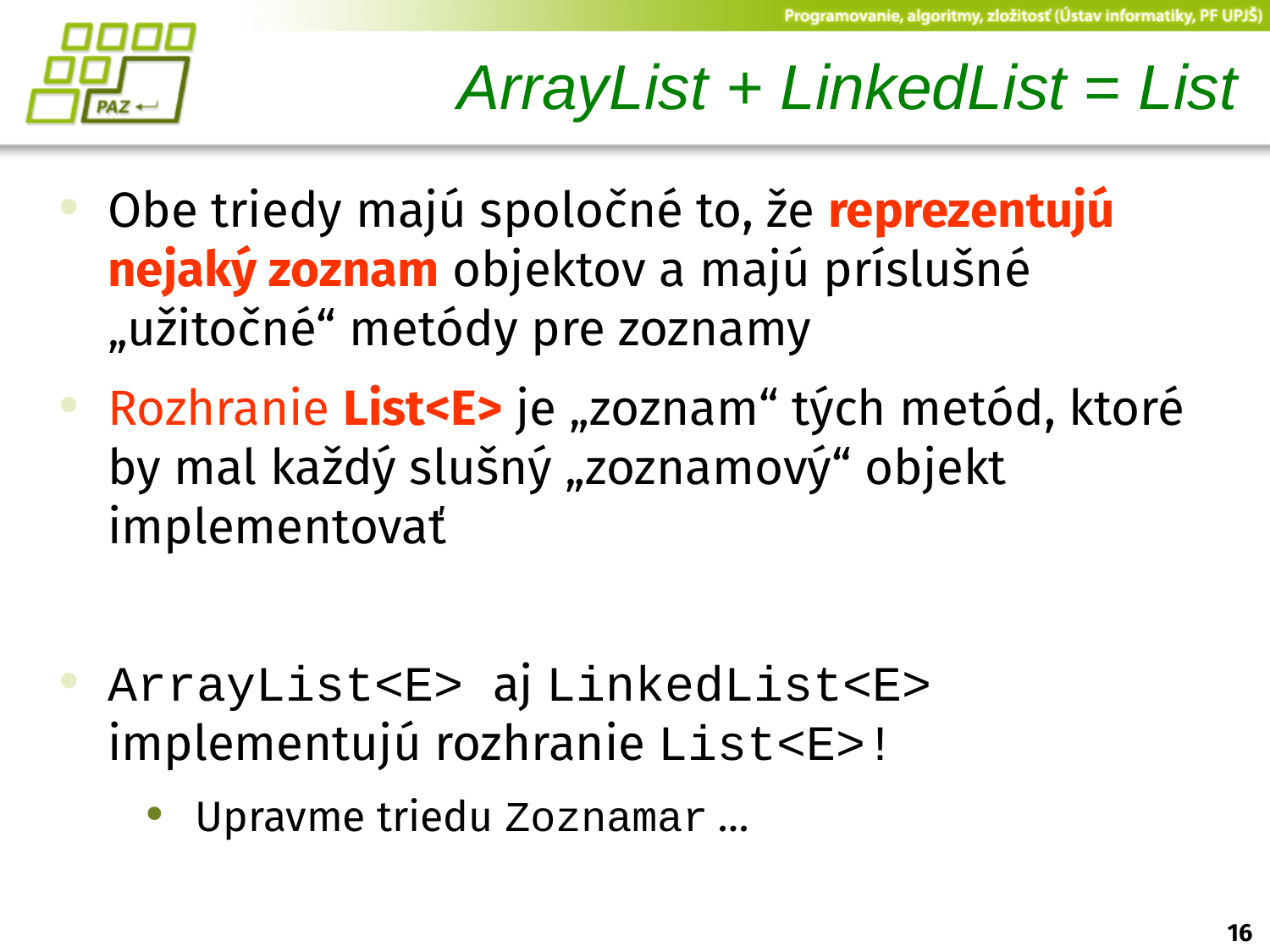

# ArrayList + LinkedList = List
Obe triedy majú spoločné to, že reprezentujú nejaký zoznam objektov a majú príslušné „užitočné“ metódy pre zoznamy
Rozhranie List<E> je „zoznam“ tých metód, ktoré by mal každý slušný „zoznamový“ objekt implementovať

ArrayList<E> aj LinkedList<E> implementujú rozhranie List<E>!
Upravme triedu Zoznamar …